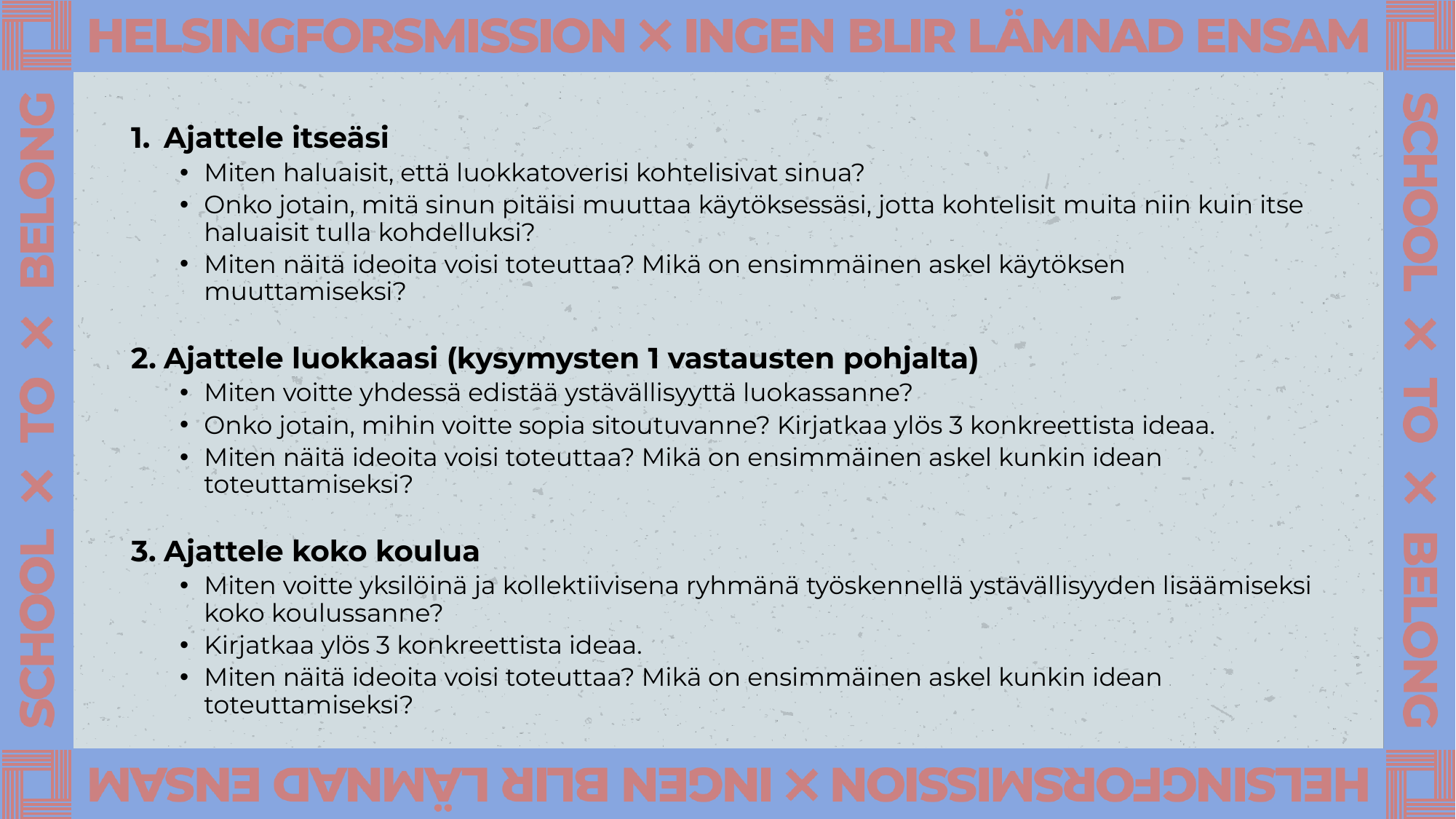

Ajattele itseäsi
Miten haluaisit, että luokkatoverisi kohtelisivat sinua?
Onko jotain, mitä sinun pitäisi muuttaa käytöksessäsi, jotta kohtelisit muita niin kuin itse haluaisit tulla kohdelluksi?
Miten näitä ideoita voisi toteuttaa? Mikä on ensimmäinen askel käytöksen muuttamiseksi?
 Ajattele luokkaasi (kysymysten 1 vastausten pohjalta)
Miten voitte yhdessä edistää ystävällisyyttä luokassanne?
Onko jotain, mihin voitte sopia sitoutuvanne? Kirjatkaa ylös 3 konkreettista ideaa.
Miten näitä ideoita voisi toteuttaa? Mikä on ensimmäinen askel kunkin idean toteuttamiseksi?
 Ajattele koko koulua
Miten voitte yksilöinä ja kollektiivisena ryhmänä työskennellä ystävällisyyden lisäämiseksi koko koulussanne?
Kirjatkaa ylös 3 konkreettista ideaa.
Miten näitä ideoita voisi toteuttaa? Mikä on ensimmäinen askel kunkin idean toteuttamiseksi?